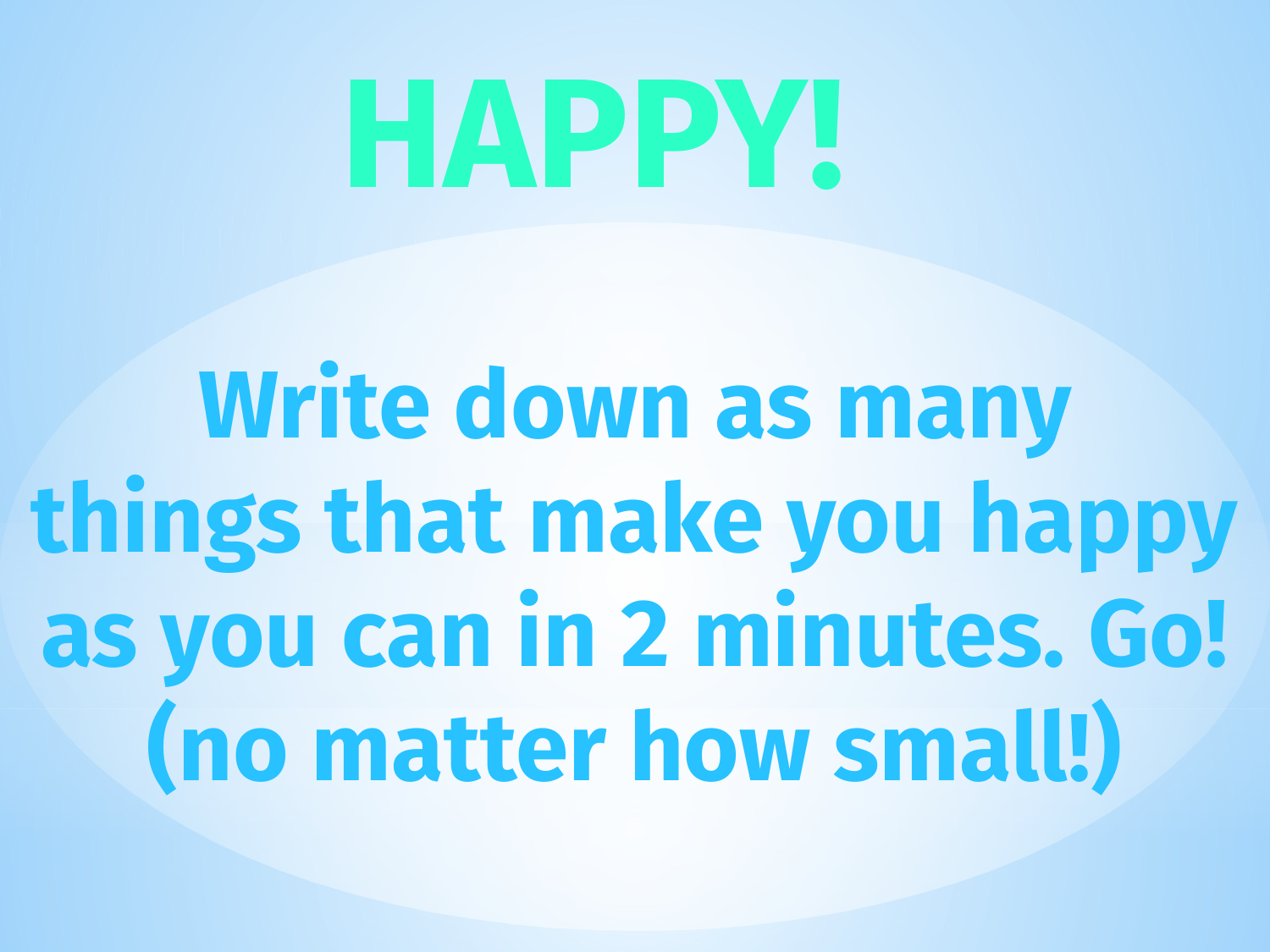

Happy!

Write down as many
things that make you happy
as you can in 2 minutes. Go!
(no matter how small!)